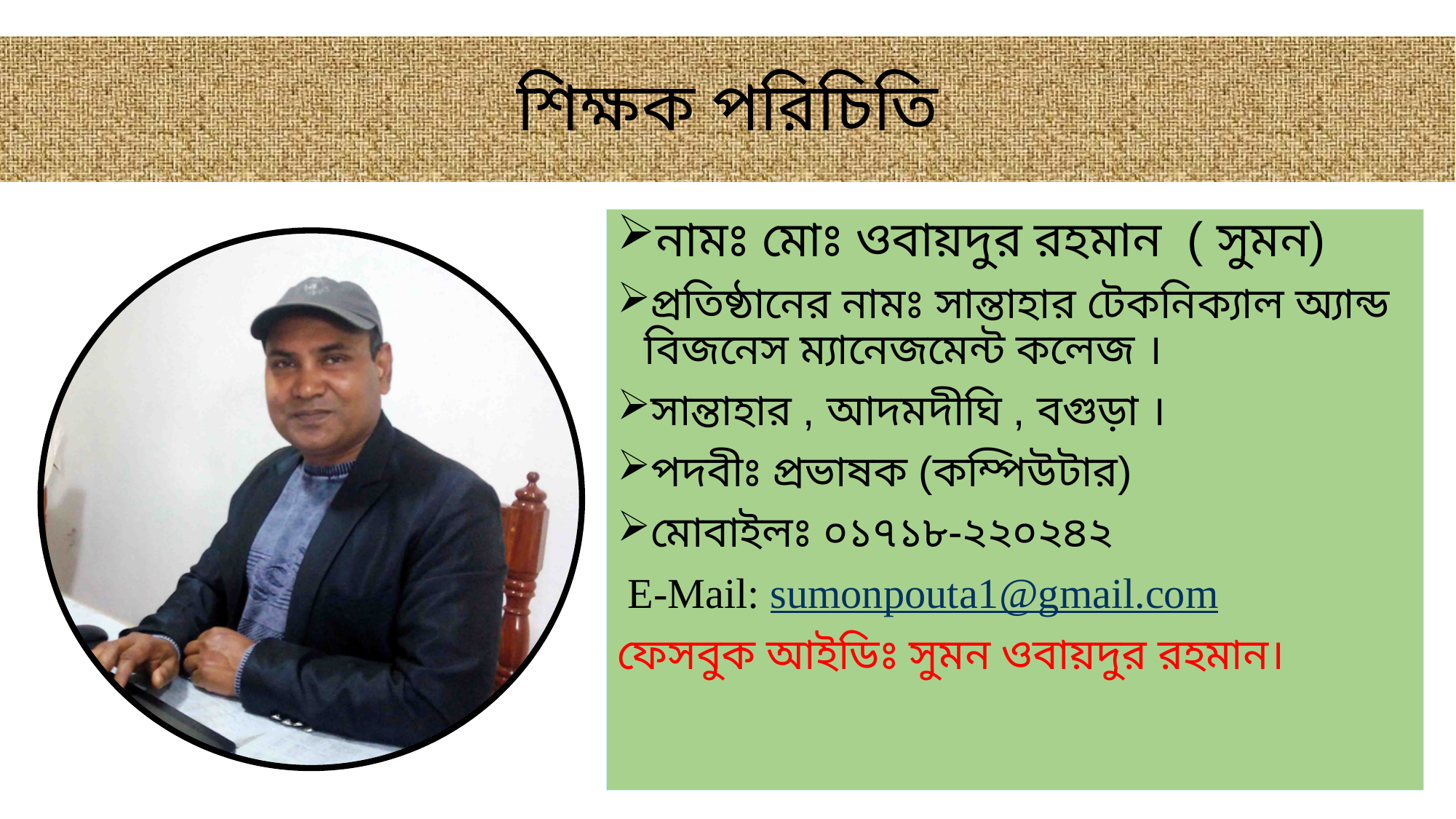

# শিক্ষক পরিচিতি
নামঃ মোঃ ওবায়দুর রহমান  ( সুমন)
প্রতিষ্ঠানের নামঃ সান্তাহার টেকনিক্যাল অ্যান্ড বিজনেস ম্যানেজমেন্ট কলেজ ।
সান্তাহার , আদমদীঘি , বগুড়া ।
পদবীঃ প্রভাষক (কম্পিউটার)
মোবাইলঃ ০১৭১৮-২২০২৪২
 E-Mail: sumonpouta1@gmail.com
ফেসবুক আইডিঃ সুমন ওবায়দুর রহমান।